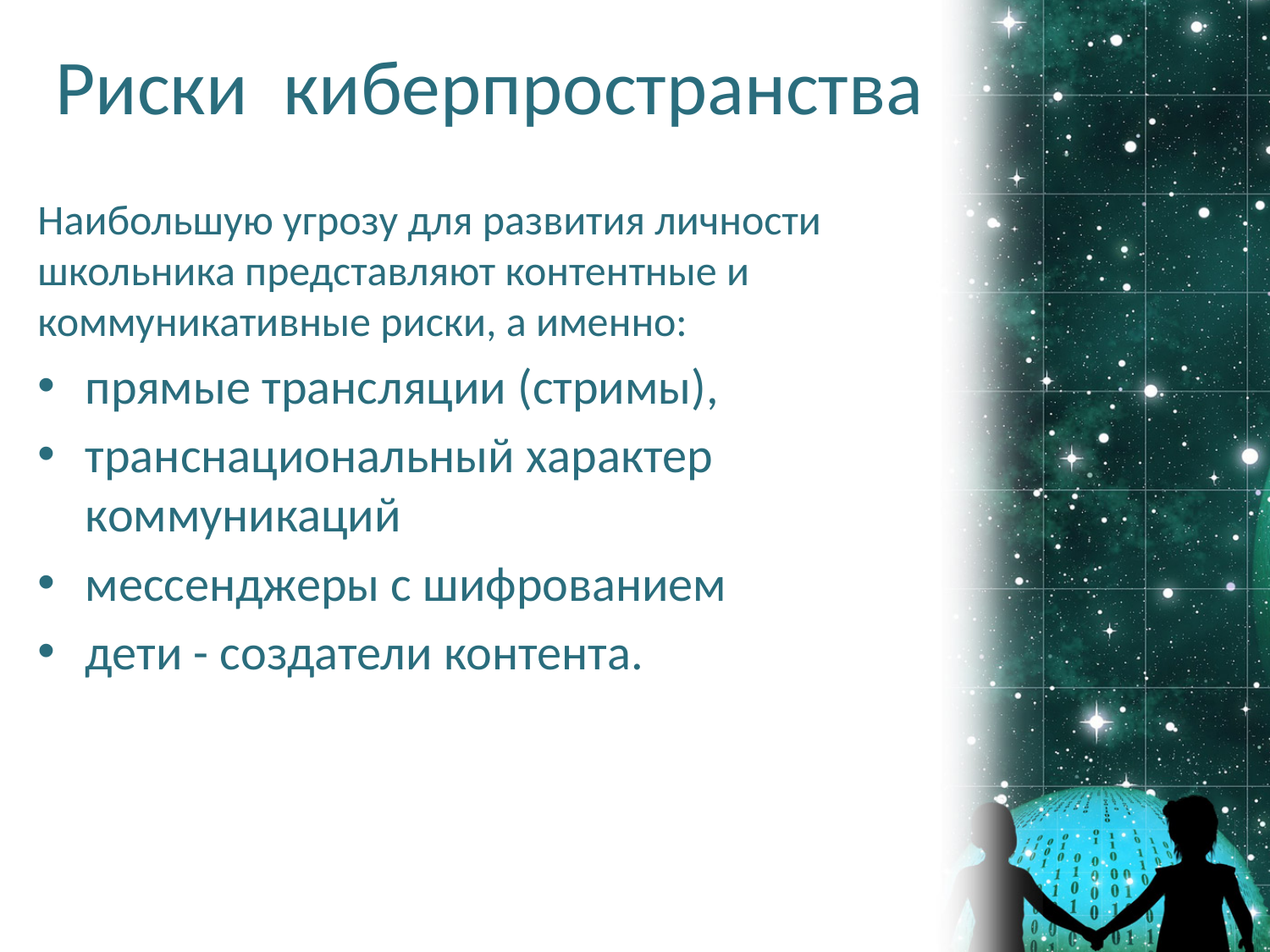

# Риски  киберпространства
Наибольшую угрозу для развития личности школьника представляют контентные и коммуникативные риски, а именно:
прямые трансляции (стримы),
транснациональный характер коммуникаций
мессенджеры с шифрованием
дети - создатели контента.